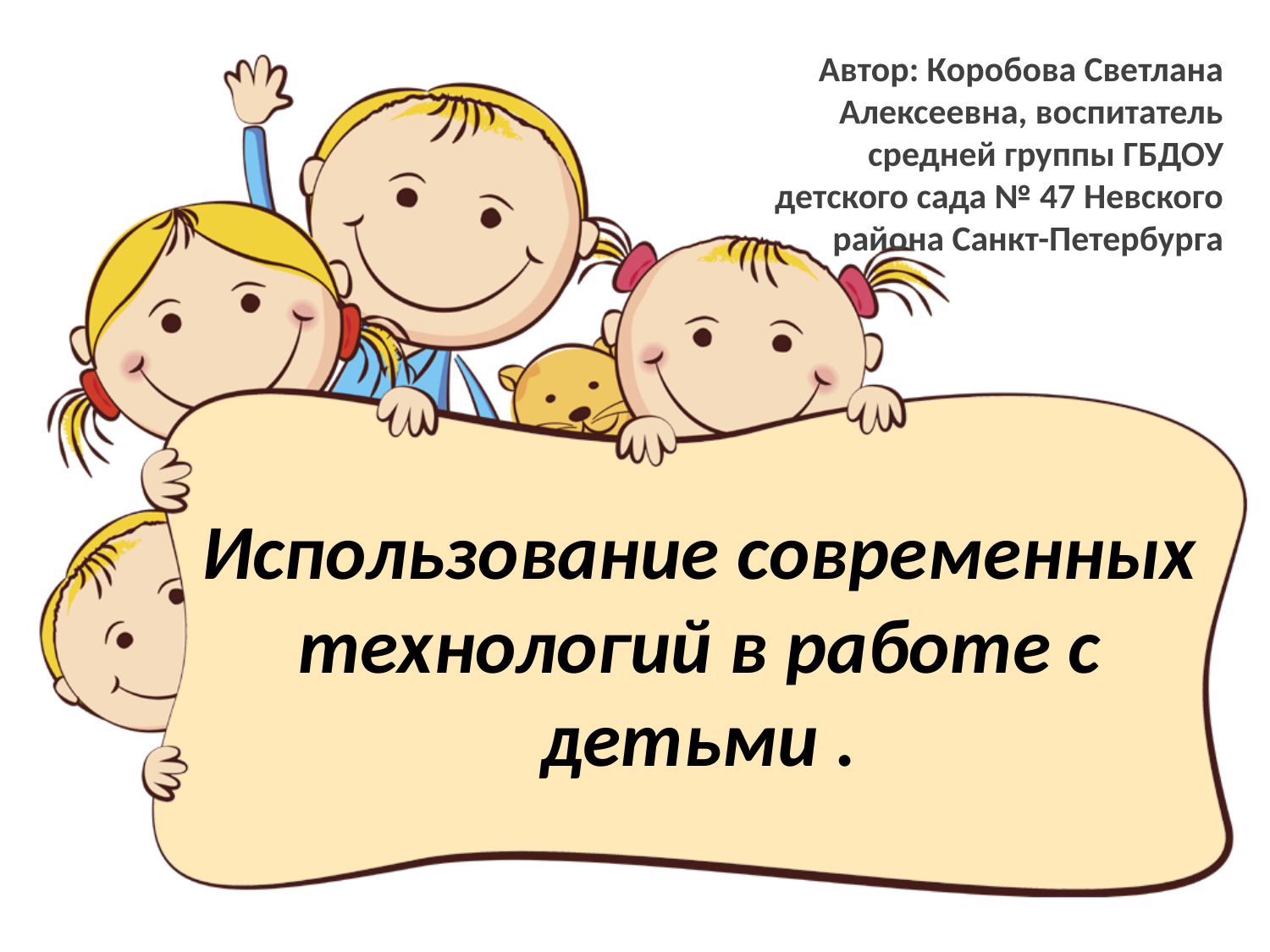

Автор: Коробова Светлана Алексеевна, воспитатель средней группы ГБДОУ детского сада № 47 Невского района Санкт-Петербурга
# Использование современных технологий в работе с детьми .